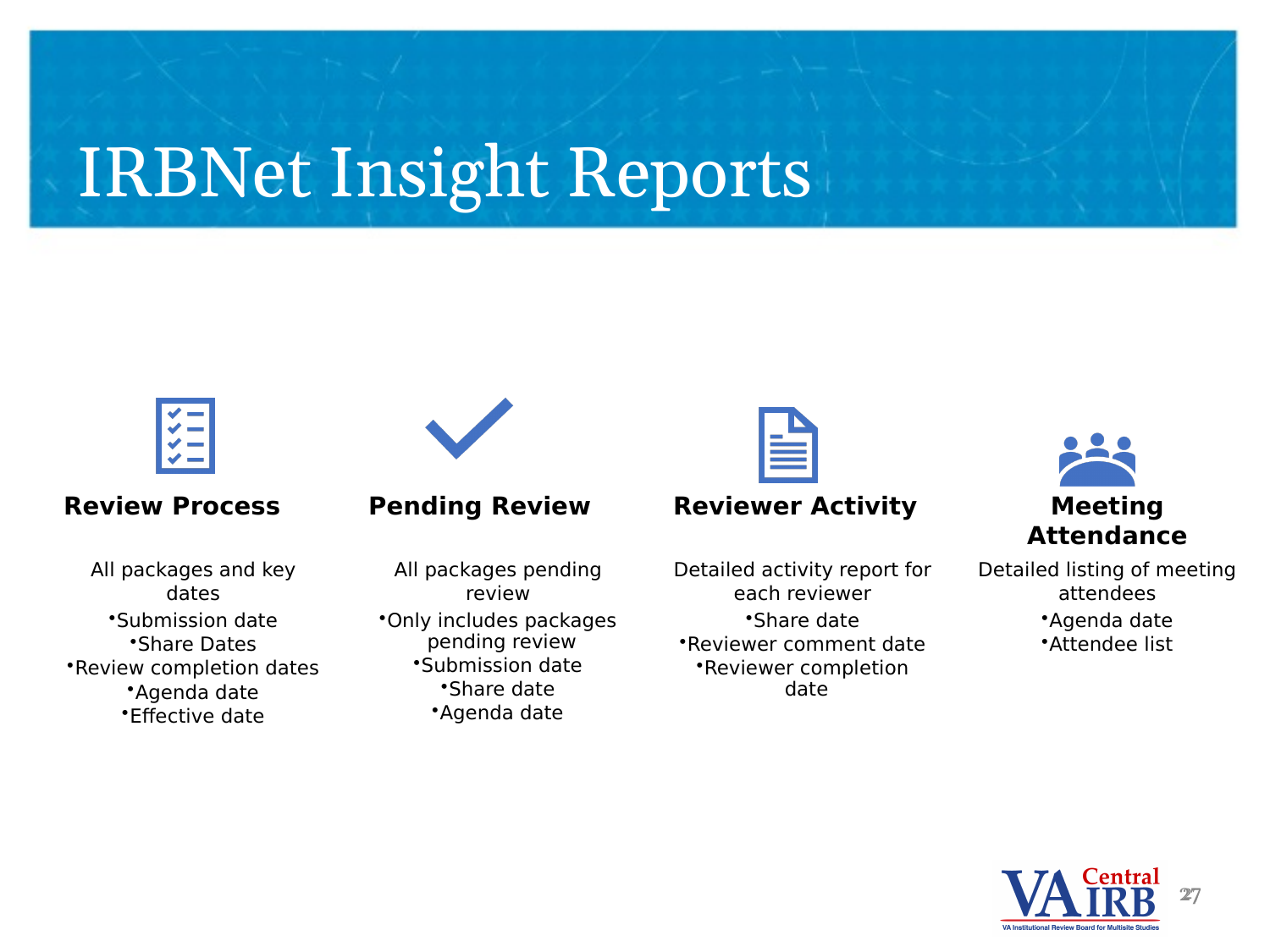

# IRBNet Insight Reports
Review Process
All packages and key dates
Submission date
Share Dates
Review completion dates
Agenda date
Effective date
Pending Review
All packages pending review
Only includes packages pending review
Submission date
Share date
Agenda date
Reviewer Activity
Detailed activity report for each reviewer
Share date
Reviewer comment date
Reviewer completion date
Meeting Attendance
Detailed listing of meeting attendees
Agenda date
Attendee list